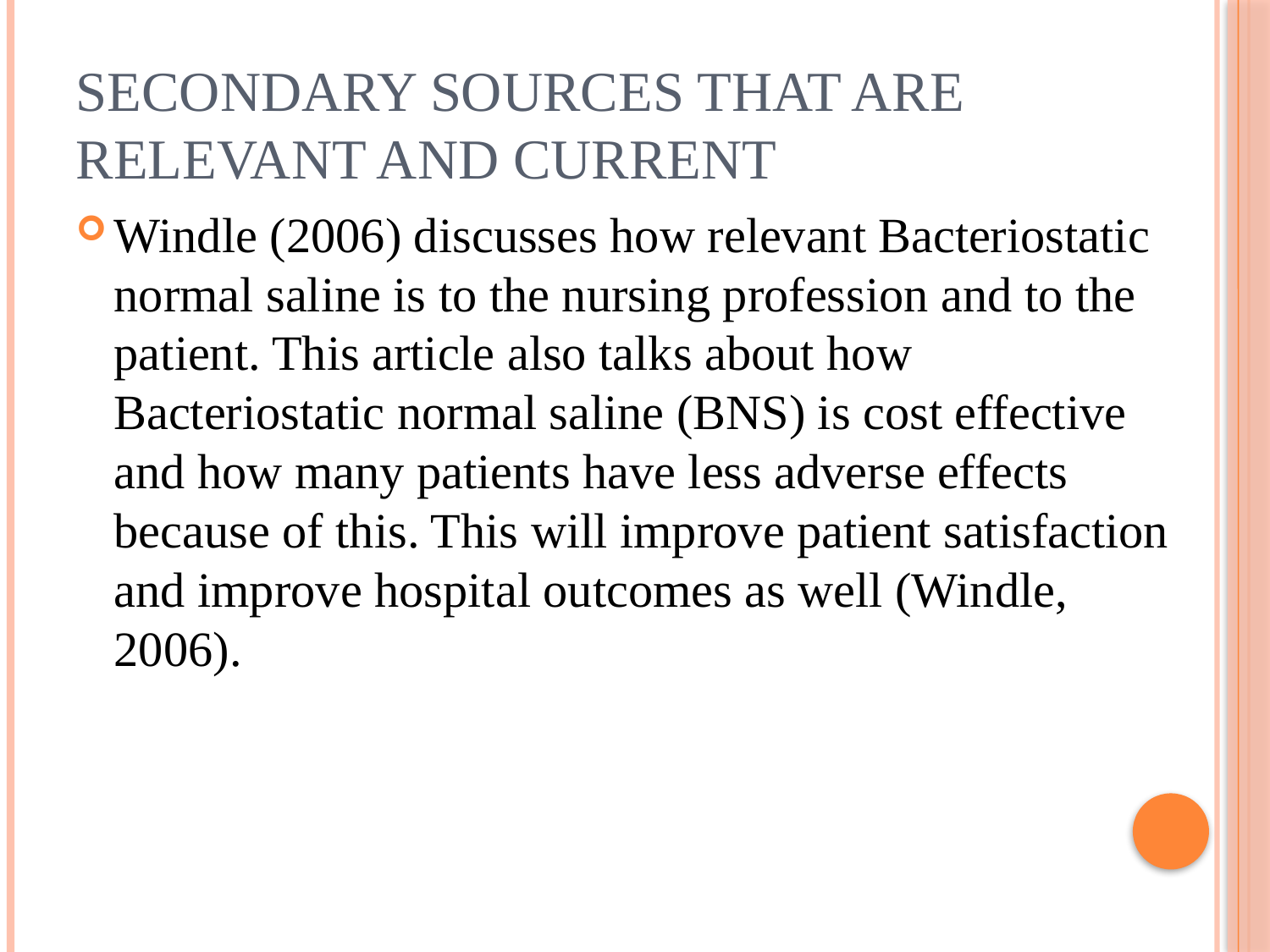

# Secondary sources that are relevant and current
Windle (2006) discusses how relevant Bacteriostatic normal saline is to the nursing profession and to the patient. This article also talks about how Bacteriostatic normal saline (BNS) is cost effective and how many patients have less adverse effects because of this. This will improve patient satisfaction and improve hospital outcomes as well (Windle, 2006).